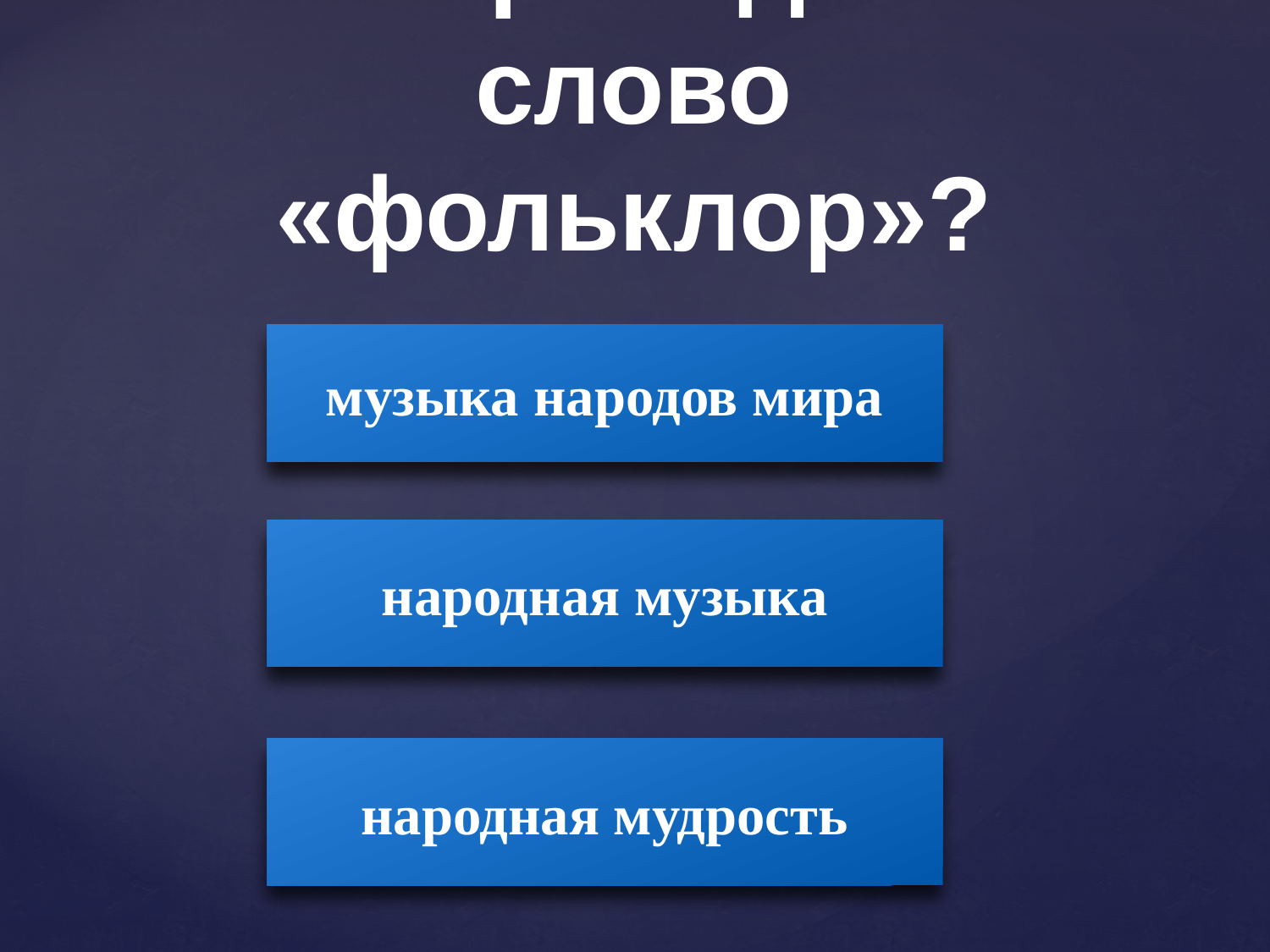

# Как переводиться слово «фольклор»?
музыка народов мира
народная музыка
народная мудрость